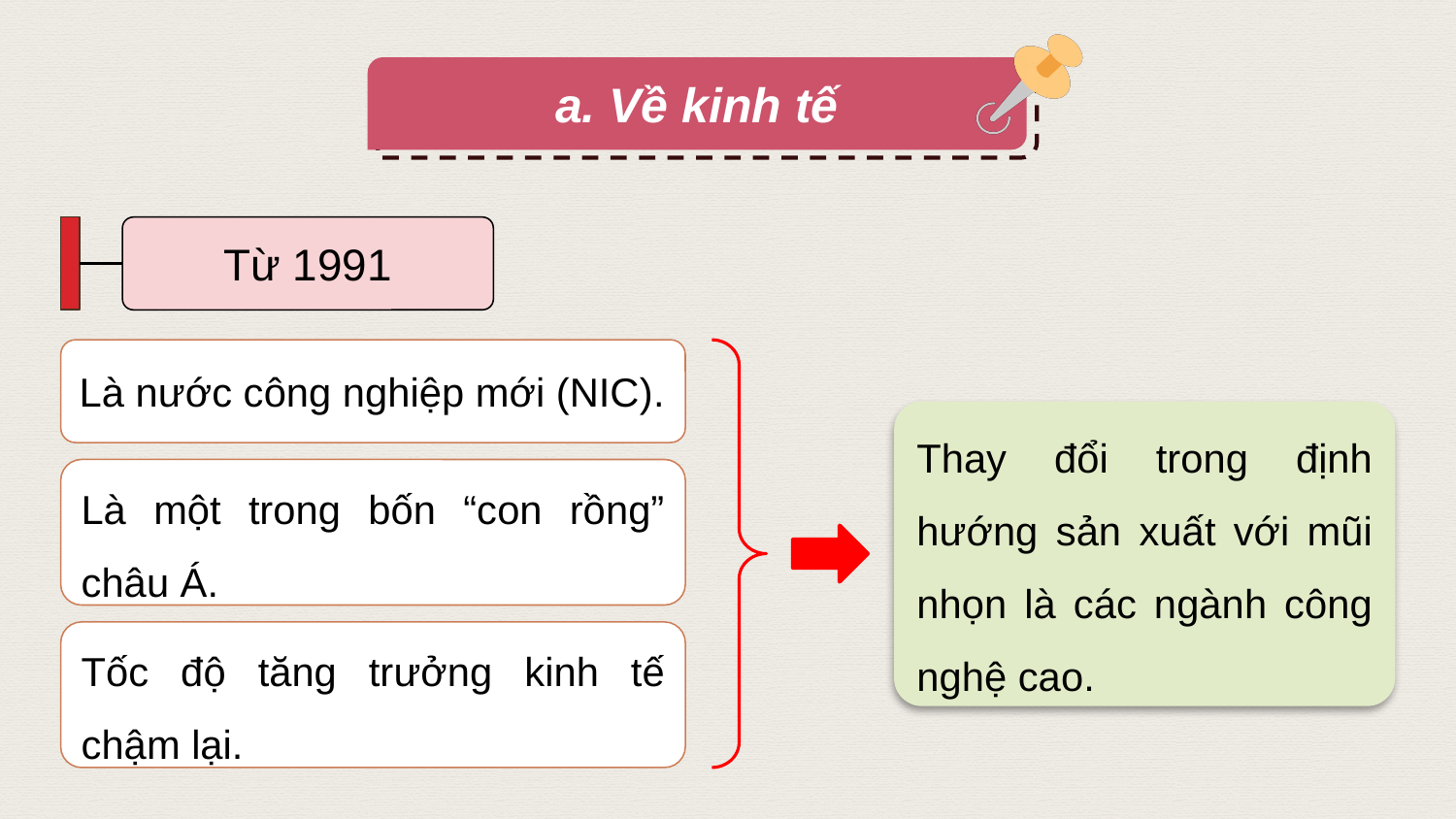

a. Về kinh tế

Từ 1991
Là nước công nghiệp mới (NIC).

Thay đổi trong định hướng sản xuất với mũi nhọn là các ngành công nghệ cao.

Là một trong bốn “con rồng” châu Á.
Tốc độ tăng trưởng kinh tế chậm lại.